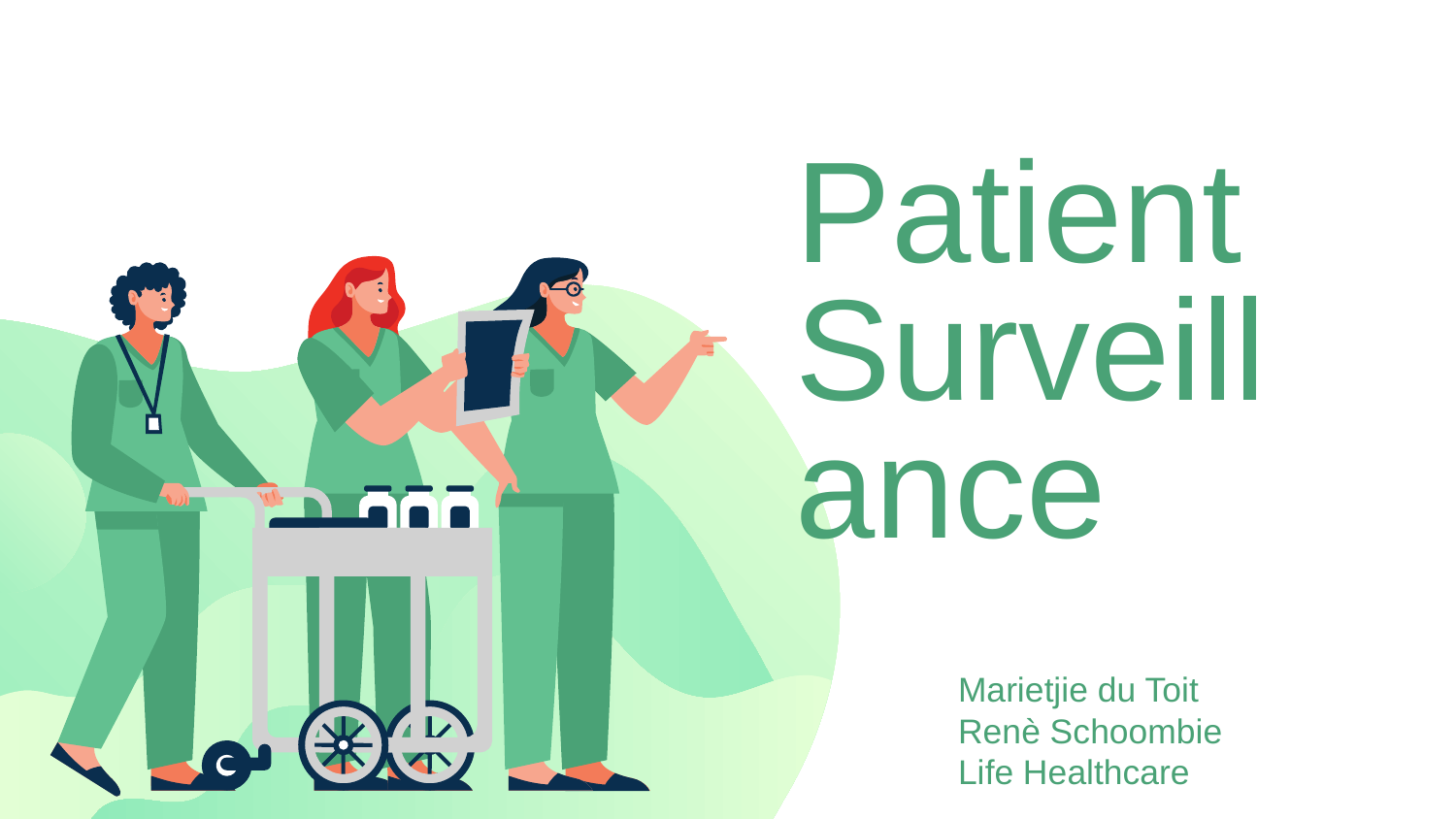

# Patient Surveillance

Marietjie du Toit
Renè Schoombie
Life Healthcare